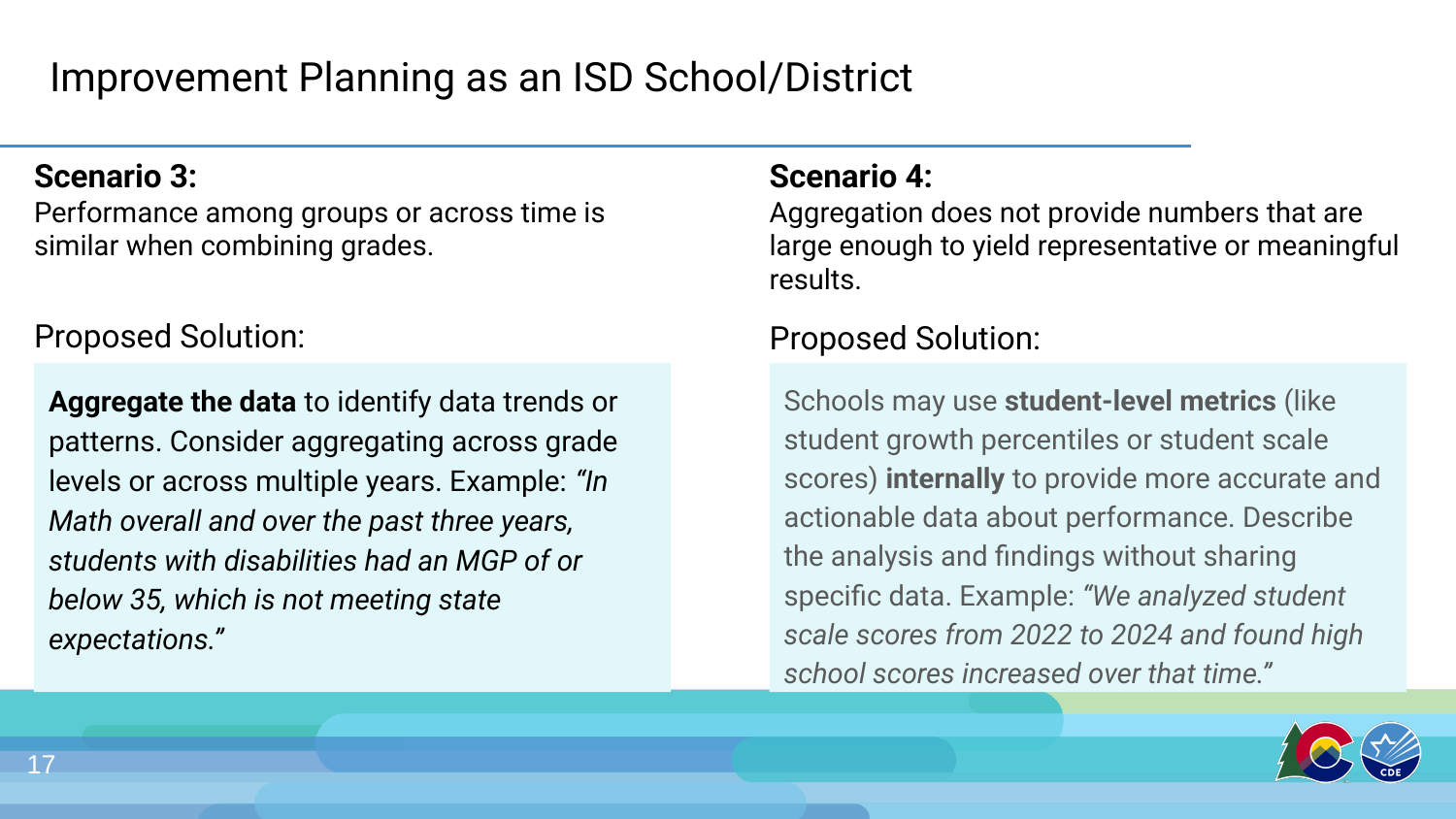

# Improvement Planning as an ISD School/District
Scenario 3:
Performance among groups or across time is similar when combining grades.

Proposed Solution:
Scenario 4:
Aggregation does not provide numbers that are large enough to yield representative or meaningful results.

Proposed Solution:
Aggregate the data to identify data trends or patterns. Consider aggregating across grade levels or across multiple years. Example: “In Math overall and over the past three years, students with disabilities had an MGP of or below 35, which is not meeting state expectations.”
Schools may use student-level metrics (like student growth percentiles or student scale scores) internally to provide more accurate and actionable data about performance. Describe the analysis and findings without sharing specific data. Example: “We analyzed student scale scores from 2022 to 2024 and found high school scores increased over that time.”